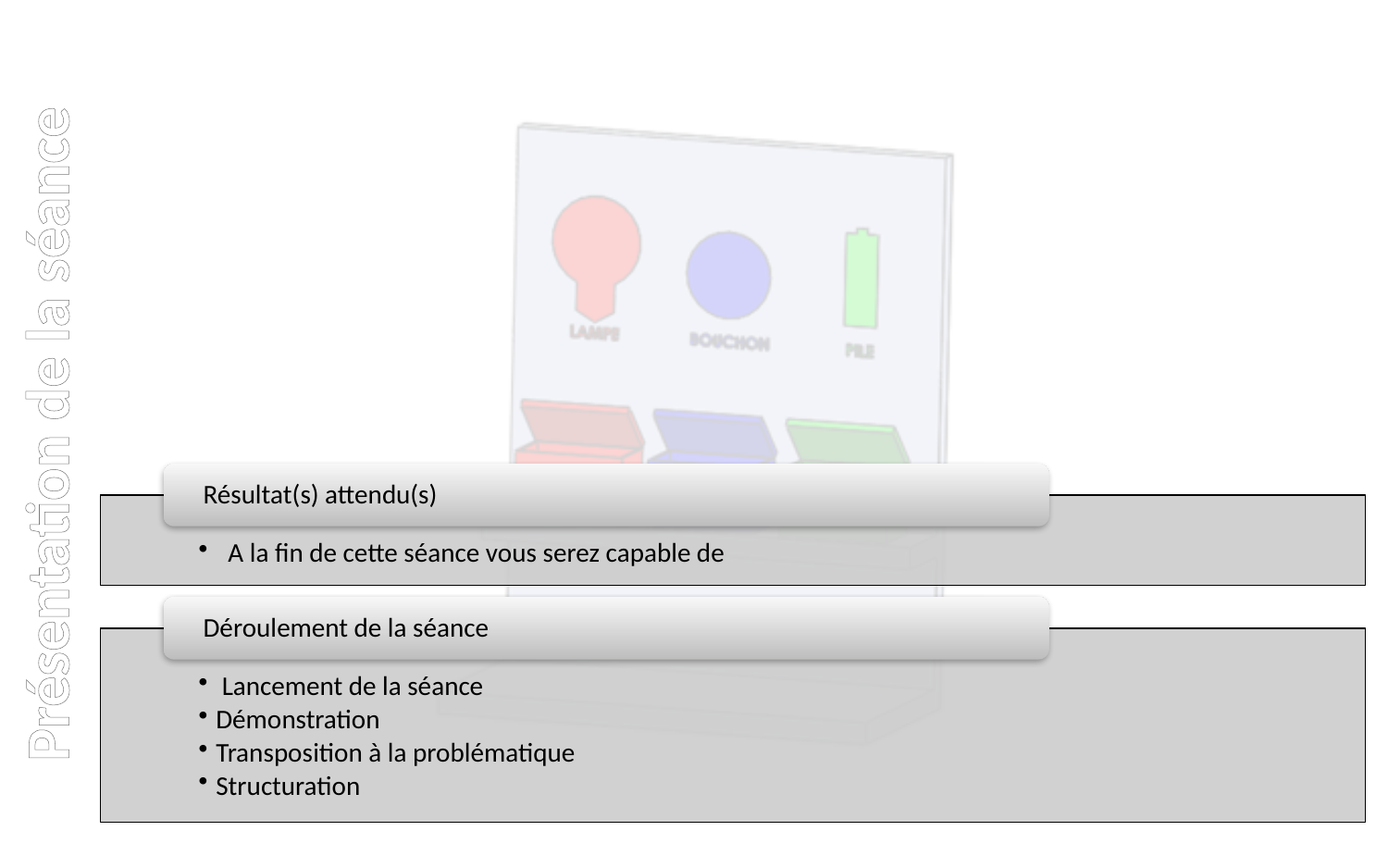

Présentation de la séance
  A la fin de cette séance vous serez capable de
Résultat(s) attendu(s)
 Lancement de la séance
Démonstration
Transposition à la problématique
Structuration
Déroulement de la séance